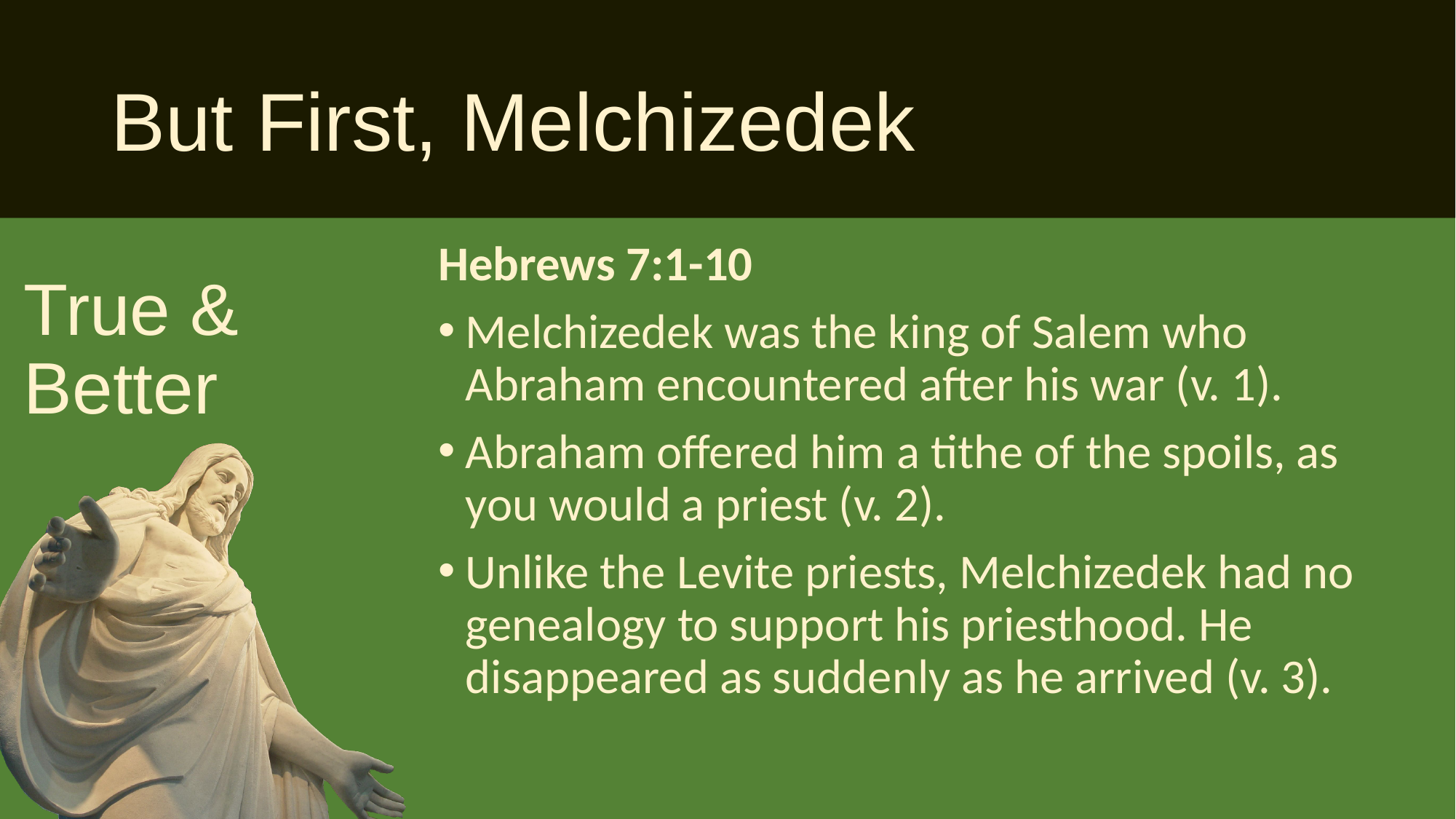

# But First, Melchizedek
Hebrews 7:1-10
Melchizedek was the king of Salem who Abraham encountered after his war (v. 1).
Abraham offered him a tithe of the spoils, as you would a priest (v. 2).
Unlike the Levite priests, Melchizedek had no genealogy to support his priesthood. He disappeared as suddenly as he arrived (v. 3).